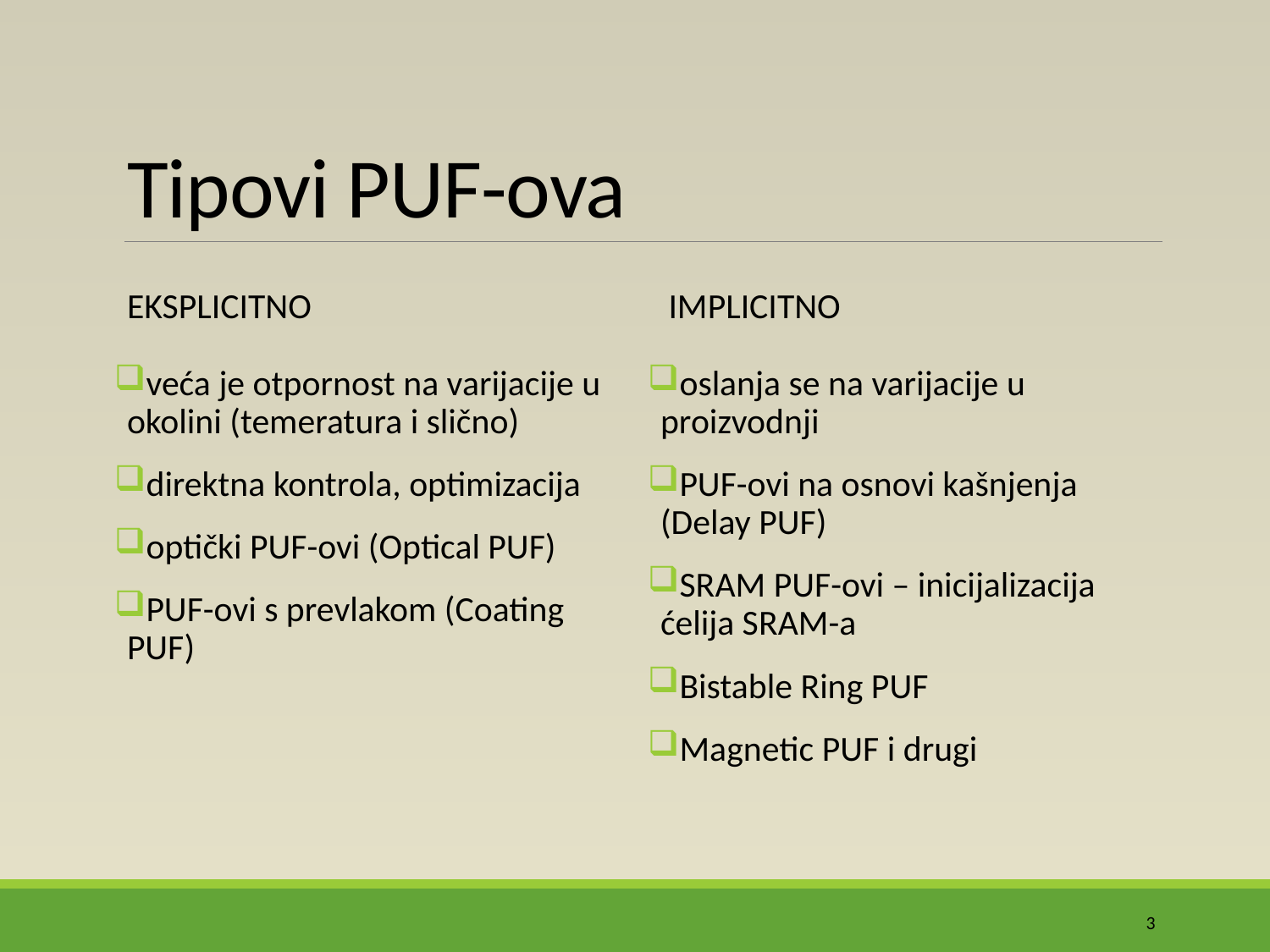

# Tipovi PUF-ova
eksplicitno
 IMPLICITNO
veća je otpornost na varijacije u okolini (temeratura i slično)
direktna kontrola, optimizacija
optički PUF-ovi (Optical PUF)
PUF-ovi s prevlakom (Coating PUF)
oslanja se na varijacije u proizvodnji
PUF-ovi na osnovi kašnjenja (Delay PUF)
SRAM PUF-ovi – inicijalizacija ćelija SRAM-a
Bistable Ring PUF
Magnetic PUF i drugi
3